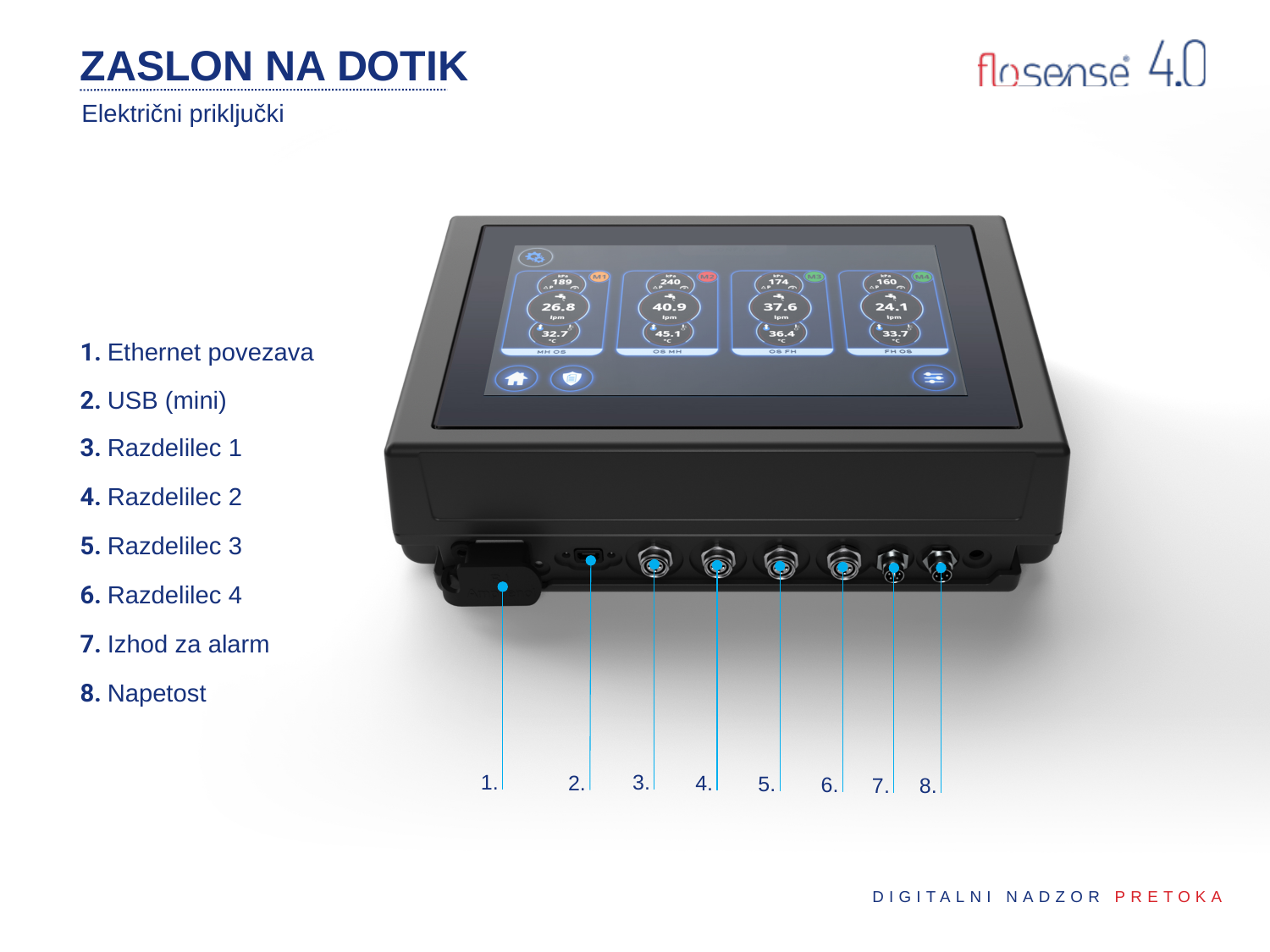

# Električni priključki
1. Ethernet povezava
1.
2. USB (mini)
2.
3. Razdelilec 1
3.
4. Razdelilec 2
4.
5. Razdelilec 3
5.
6. Razdelilec 4
6.
7. Izhod za alarm
7.
8. Napetost
8.
41